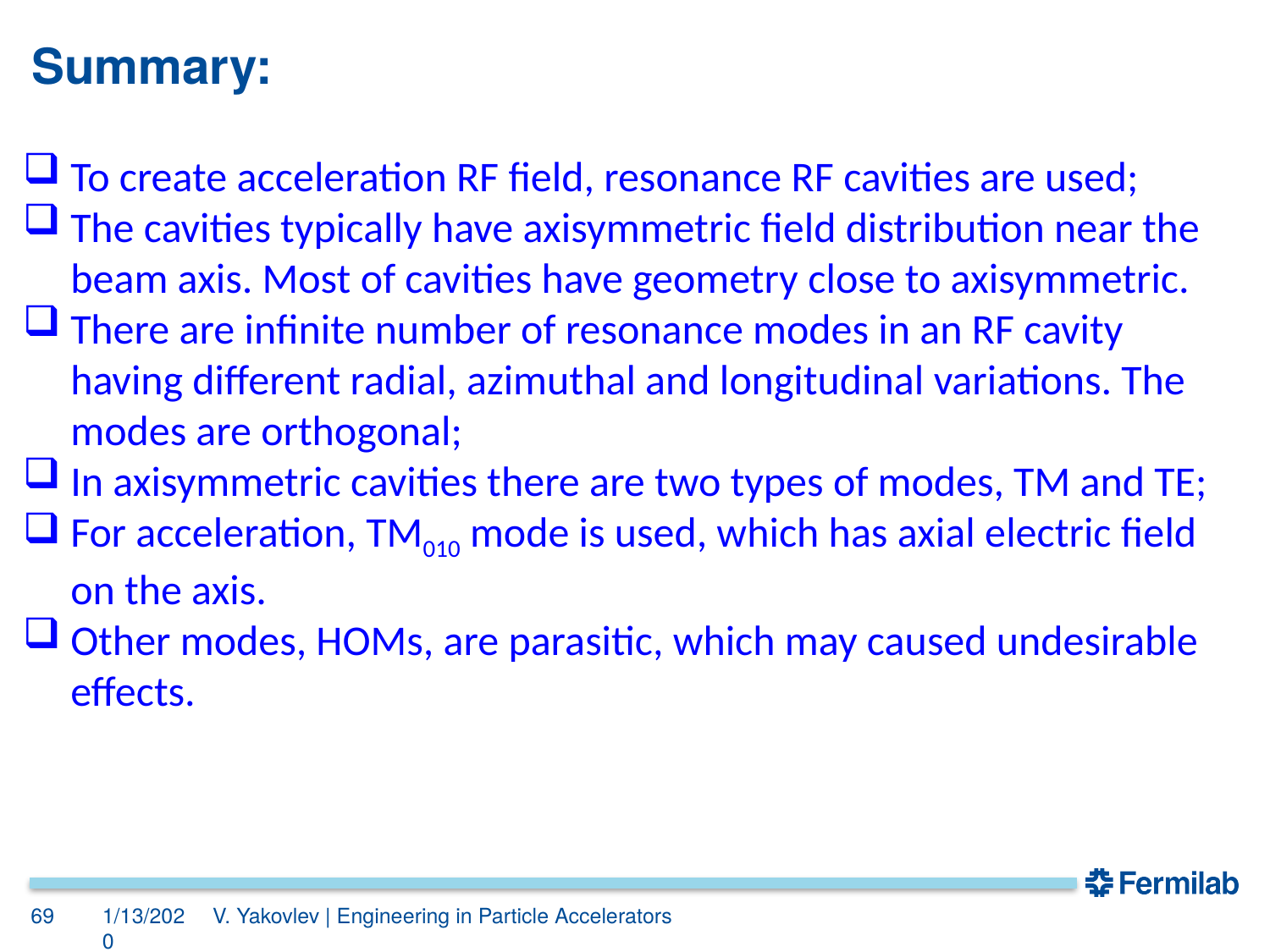

# Summary:

To create acceleration RF field, resonance RF cavities are used;
The cavities typically have axisymmetric field distribution near the beam axis. Most of cavities have geometry close to axisymmetric.
There are infinite number of resonance modes in an RF cavity having different radial, azimuthal and longitudinal variations. The modes are orthogonal;
In axisymmetric cavities there are two types of modes, TM and TE;
For acceleration, TM010 mode is used, which has axial electric field on the axis.
Other modes, HOMs, are parasitic, which may caused undesirable effects.

69
1/13/2020
V. Yakovlev | Engineering in Particle Accelerators